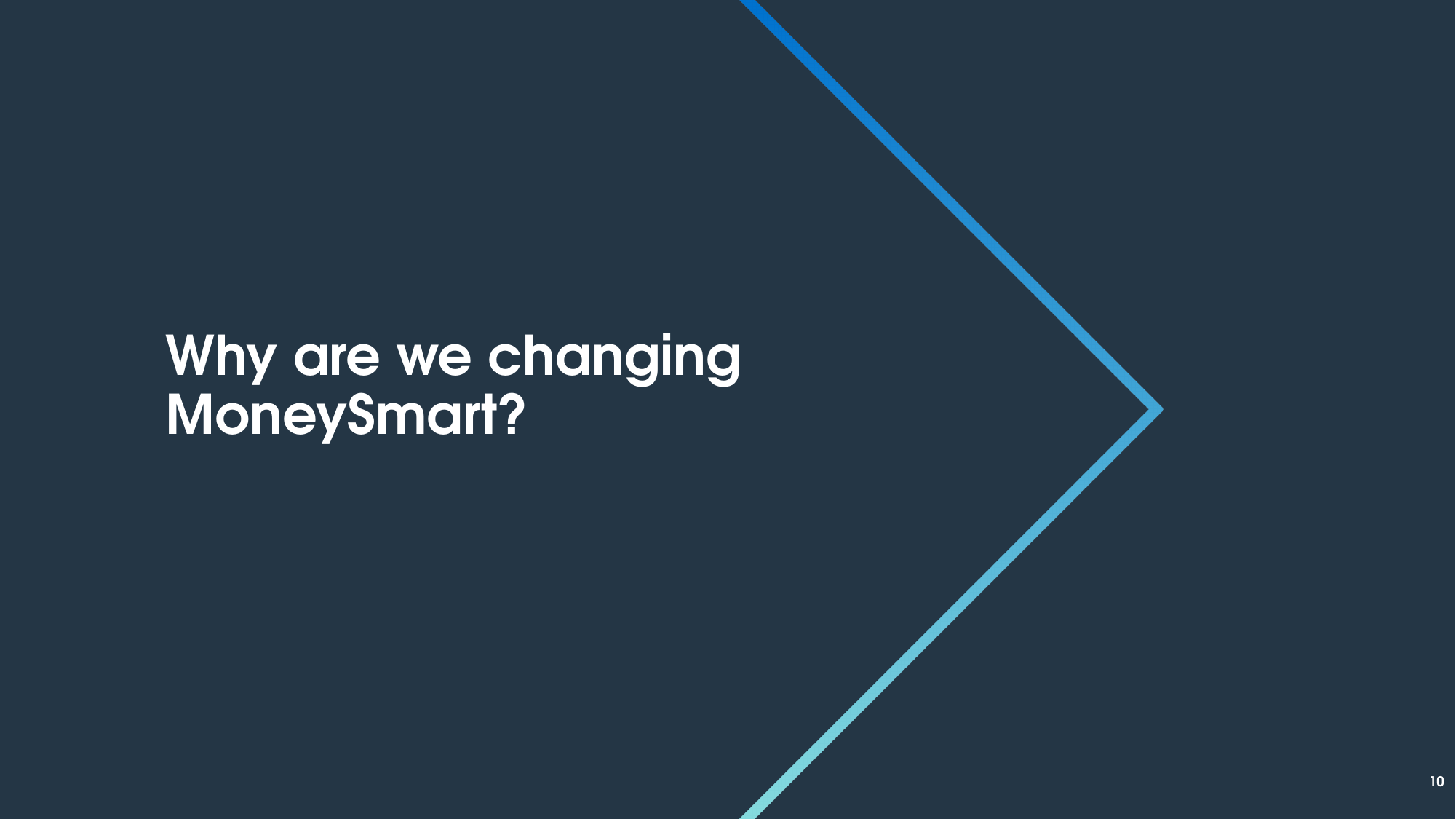

# Why are we changing MoneySmart?

10